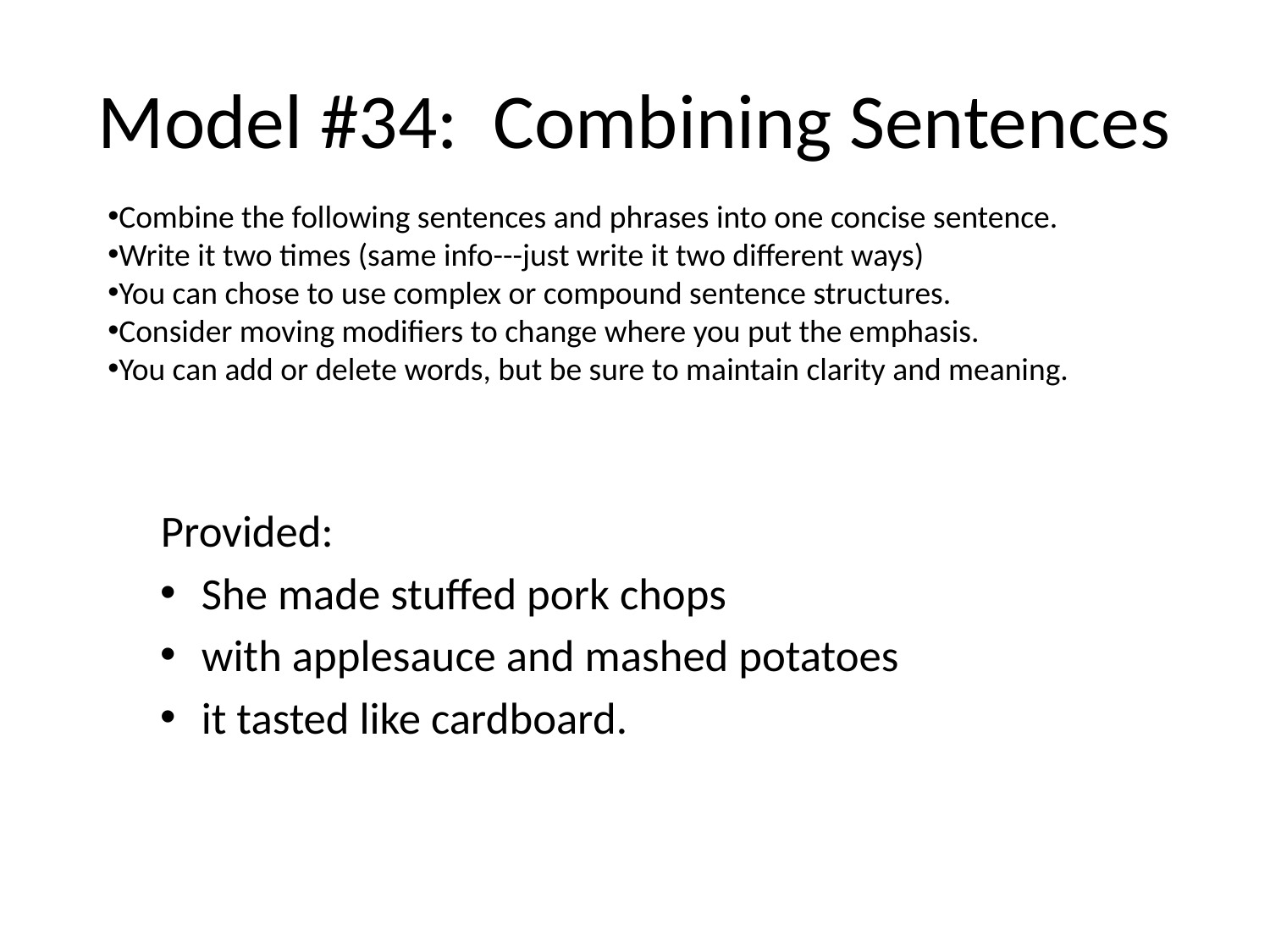

# Model #34:  Combining Sentences
Combine the following sentences and phrases into one concise sentence.
Write it two times (same info---just write it two different ways)
You can chose to use complex or compound sentence structures.
Consider moving modifiers to change where you put the emphasis.
You can add or delete words, but be sure to maintain clarity and meaning.

Provided:
She made stuffed pork chops
with applesauce and mashed potatoes
it tasted like cardboard.